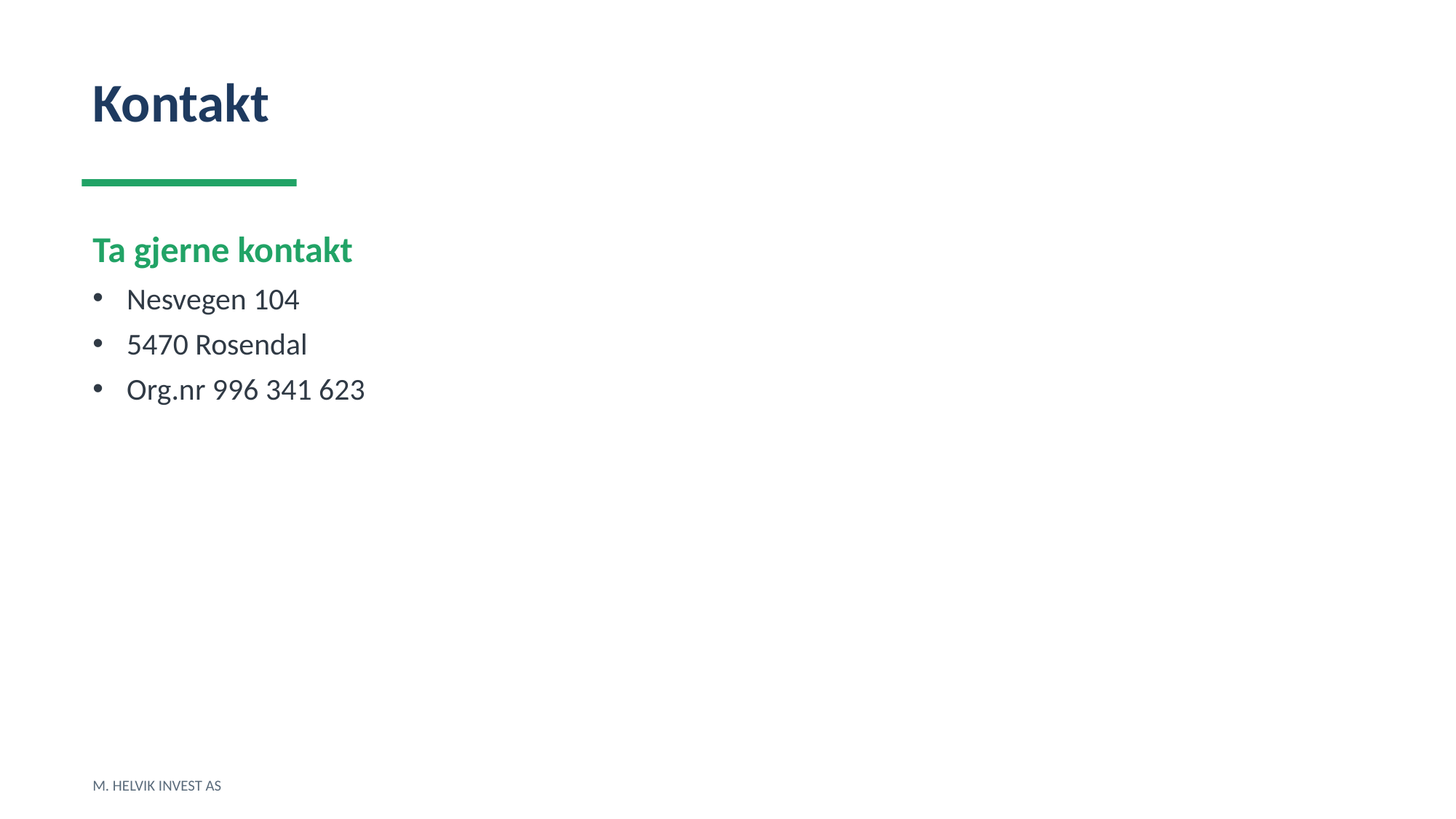

Kontakt

Ta gjerne kontakt
Nesvegen 104
5470 Rosendal
Org.nr 996 341 623
M. HELVIK INVEST AS